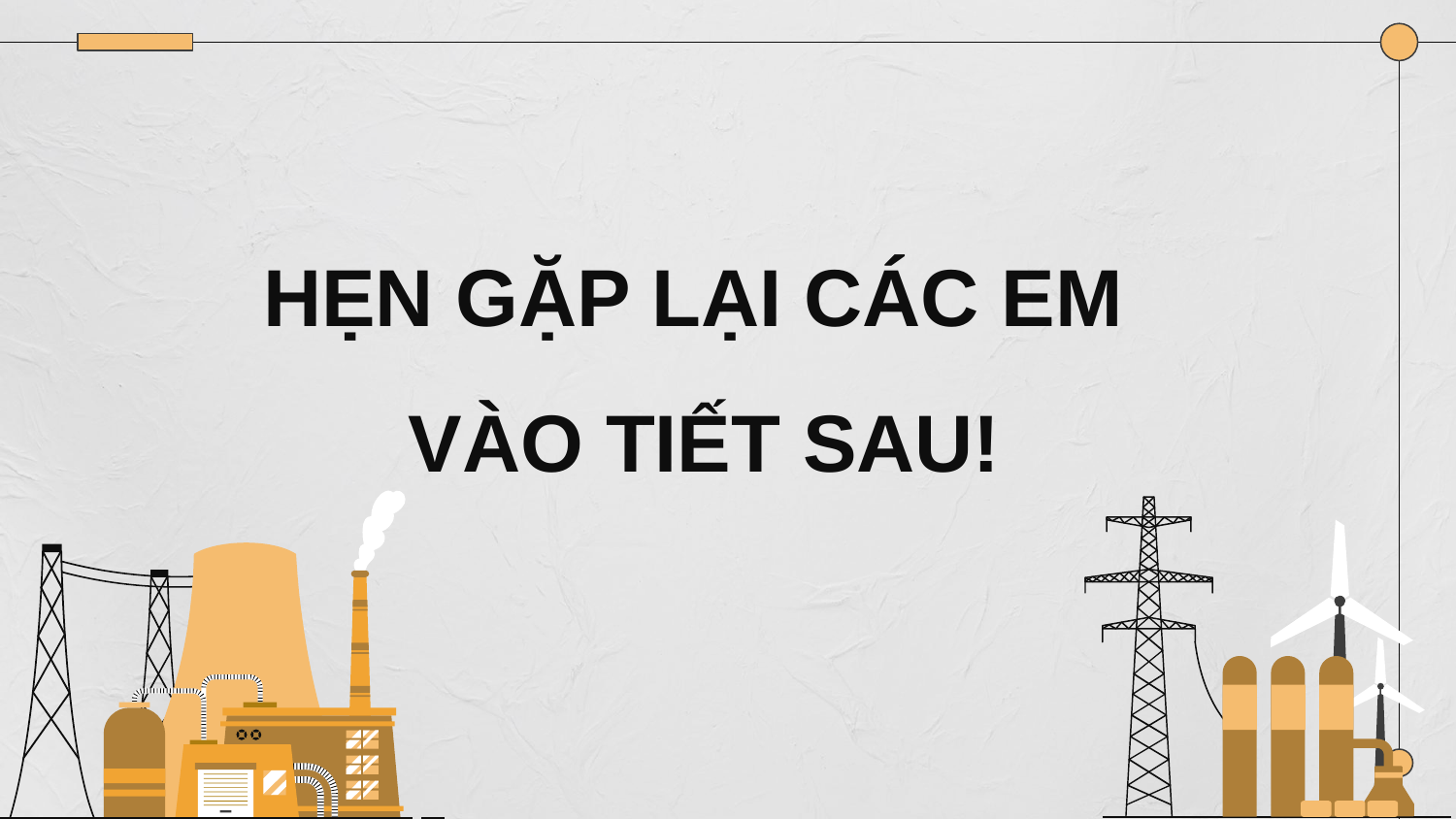

# HẸN GẶP LẠI CÁC EM VÀO TIẾT SAU!